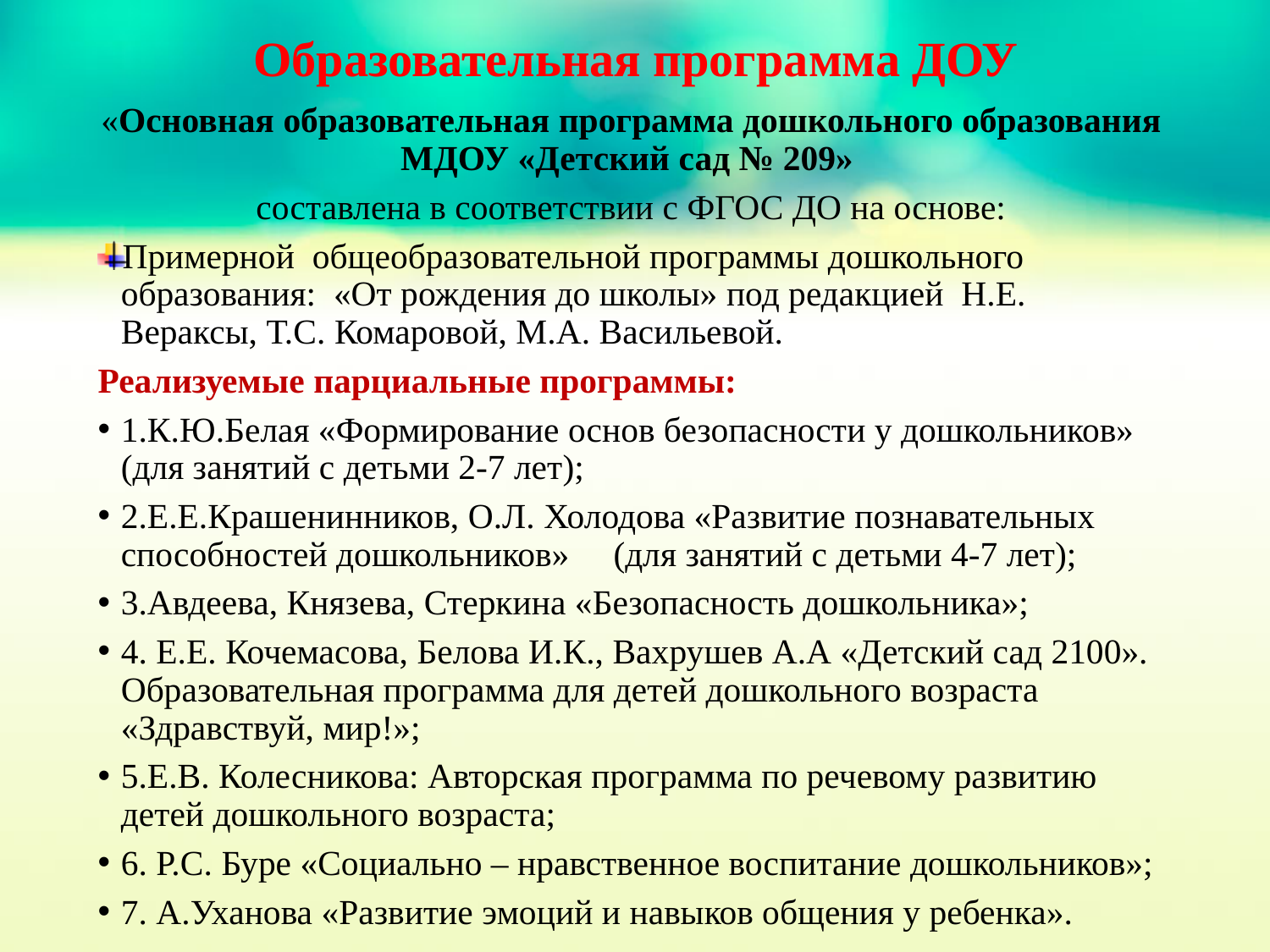

# Образовательная программа ДОУ
«Основная образовательная программа дошкольного образования МДОУ «Детский сад № 209»
составлена в соответствии с ФГОС ДО на основе:
Примерной  общеобразовательной программы дошкольного образования:  «От рождения до школы» под редакцией  Н.Е. Вераксы, Т.С. Комаровой, М.А. Васильевой.
Реализуемые парциальные программы:
1.К.Ю.Белая «Формирование основ безопасности у дошкольников» (для занятий с детьми 2-7 лет);
2.Е.Е.Крашенинников, О.Л. Холодова «Развитие познавательных способностей дошкольников»     (для занятий с детьми 4-7 лет);
3.Авдеева, Князева, Стеркина «Безопасность дошкольника»;
4. Е.Е. Кочемасова, Белова И.К., Вахрушев А.А «Детский сад 2100». Образовательная программа для детей дошкольного возраста «Здравствуй, мир!»;
5.Е.В. Колесникова: Авторская программа по речевому развитию детей дошкольного возраста;
6. Р.С. Буре «Социально – нравственное воспитание дошкольников»;
7. А.Уханова «Развитие эмоций и навыков общения у ребенка».